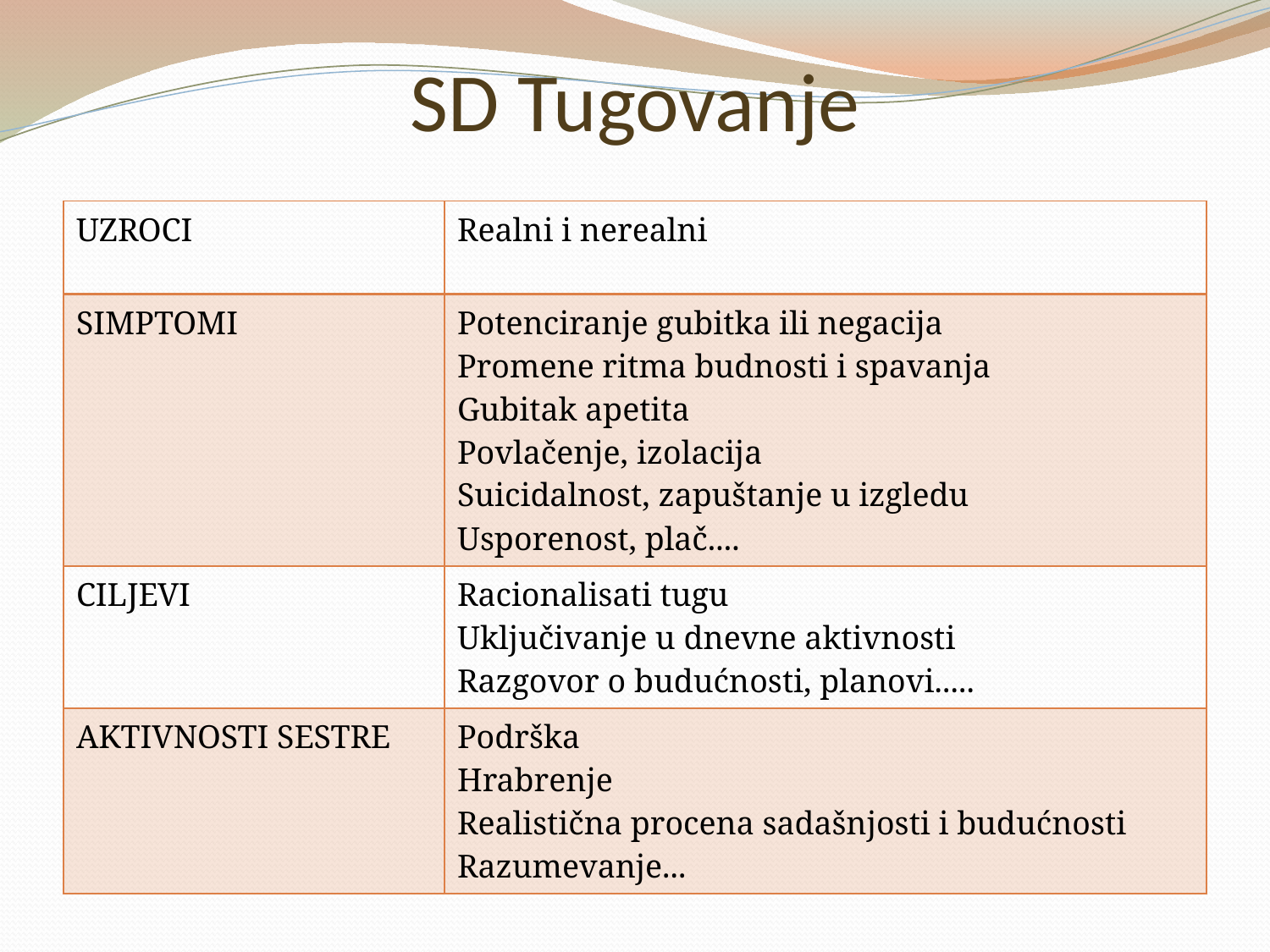

# SD Tugovanje
| UZROCI | Realni i nerealni |
| --- | --- |
| SIMPTOMI | Potenciranje gubitka ili negacija Promene ritma budnosti i spavanja Gubitak apetita Povlačenje, izolacija Suicidalnost, zapuštanje u izgledu Usporenost, plač.... |
| CILJEVI | Racionalisati tugu Uključivanje u dnevne aktivnosti Razgovor o budućnosti, planovi..... |
| AKTIVNOSTI SESTRE | Podrška Hrabrenje Realistična procena sadašnjosti i budućnosti Razumevanje... |